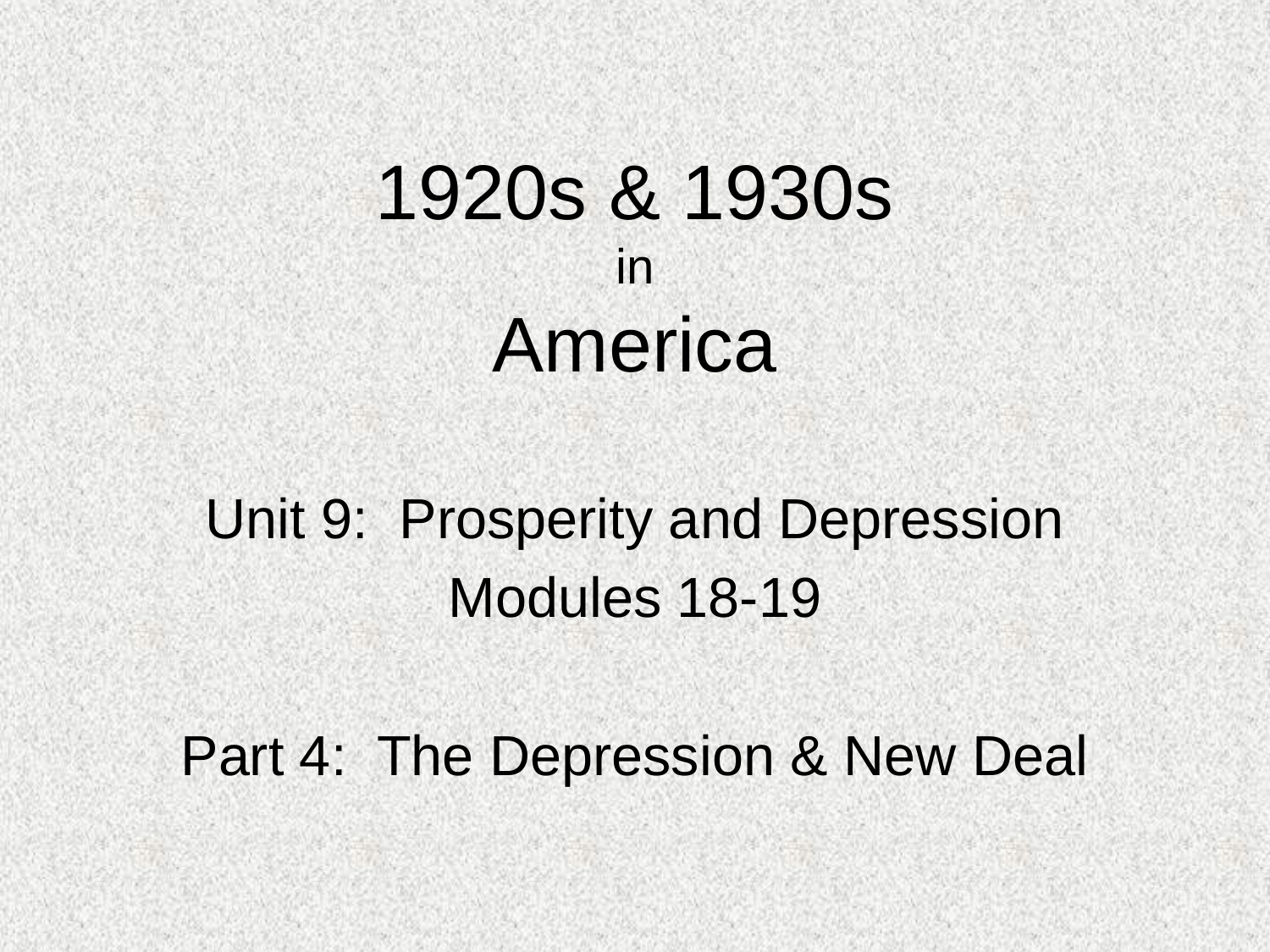

# 1920s & 1930s in America
Unit 9:  Prosperity and Depression
Modules 18-19

Part 4:  The Depression & New Deal